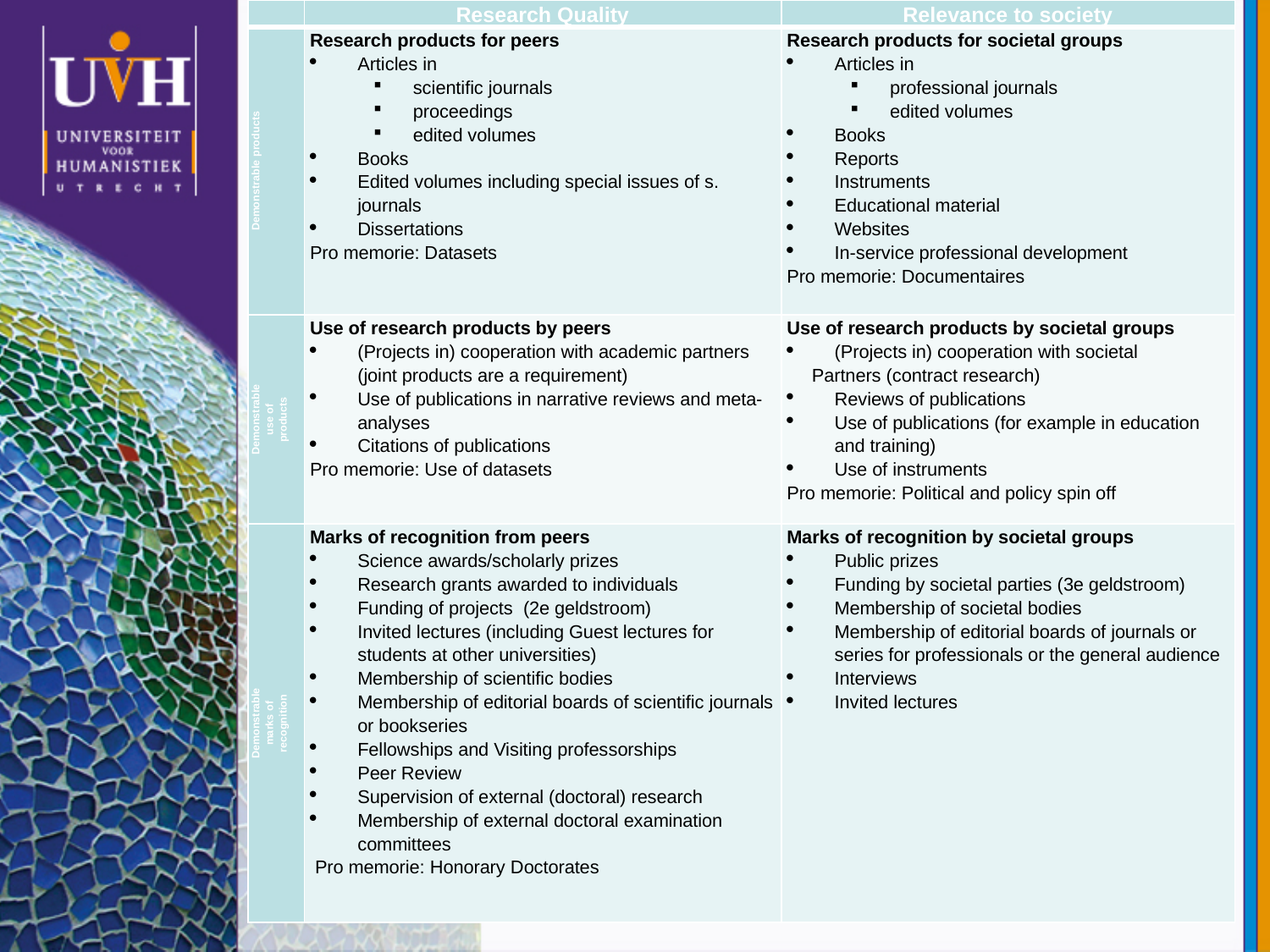

|  | Research Quality | Relevance to society |
| --- | --- | --- |
| Demonstrable products | Research products for peers Articles in scientific journals proceedings edited volumes Books Edited volumes including special issues of s. journals Dissertations  Pro memorie: Datasets | Research products for societal groups Articles in professional journals edited volumes Books Reports Instruments Educational material Websites In-service professional development  Pro memorie: Documentaires |
| Demonstrable use of products | Use of research products by peers (Projects in) cooperation with academic partners (joint products are a requirement) Use of publications in narrative reviews and meta-analyses Citations of publications  Pro memorie: Use of datasets | Use of research products by societal groups (Projects in) cooperation with societal Partners (contract research) Reviews of publications Use of publications (for example in education and training) Use of instruments  Pro memorie: Political and policy spin off |
| Demonstrable marks of recognition | Marks of recognition from peers Science awards/scholarly prizes Research grants awarded to individuals Funding of projects (2e geldstroom) Invited lectures (including Guest lectures for students at other universities) Membership of scientific bodies Membership of editorial boards of scientific journals or bookseries Fellowships and Visiting professorships Peer Review Supervision of external (doctoral) research Membership of external doctoral examination committees  Pro memorie: Honorary Doctorates | Marks of recognition by societal groups Public prizes Funding by societal parties (3e geldstroom) Membership of societal bodies Membership of editorial boards of journals or series for professionals or the general audience Interviews Invited lectures |